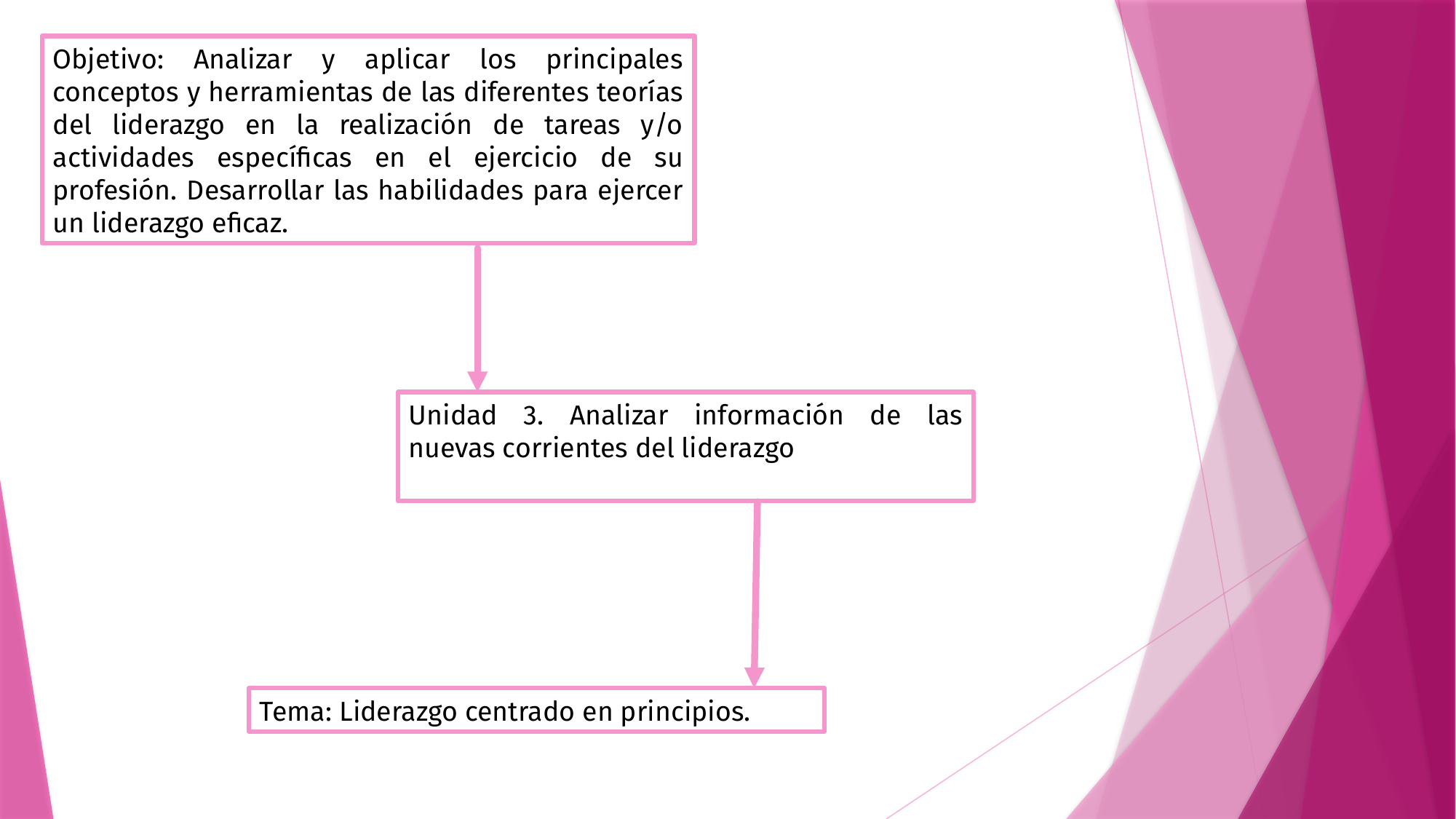

Objetivo: Analizar y aplicar los principales conceptos y herramientas de las diferentes teorías del liderazgo en la realización de tareas y/o actividades específicas en el ejercicio de su profesión. Desarrollar las habilidades para ejercer un liderazgo eficaz.
Unidad 3. Analizar información de las nuevas corrientes del liderazgo

Tema: Liderazgo centrado en principios.